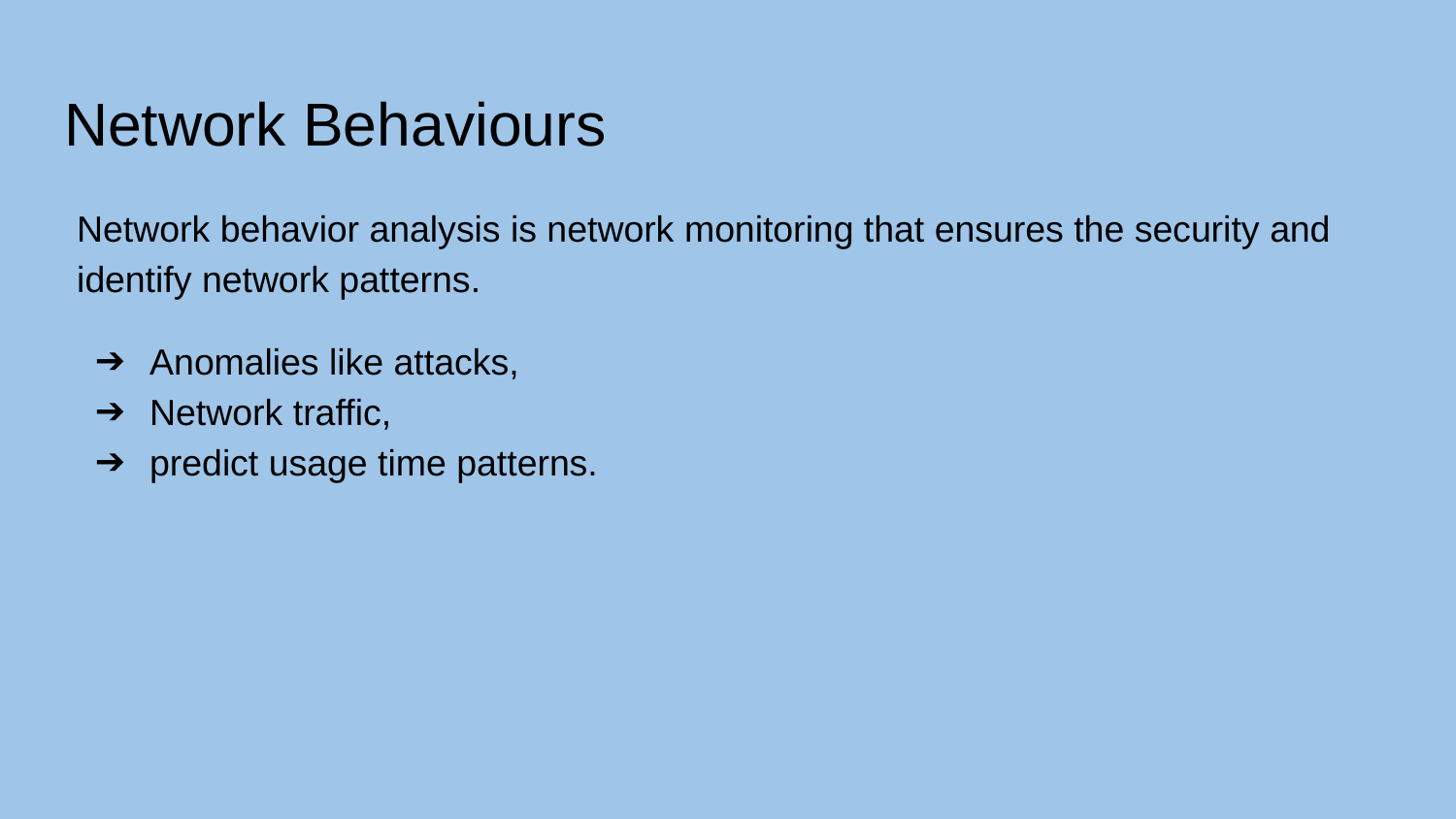

# Network Behaviours
Network behavior analysis is network monitoring that ensures the security and identify network patterns.
Anomalies like attacks,
Network traffic,
predict usage time patterns.